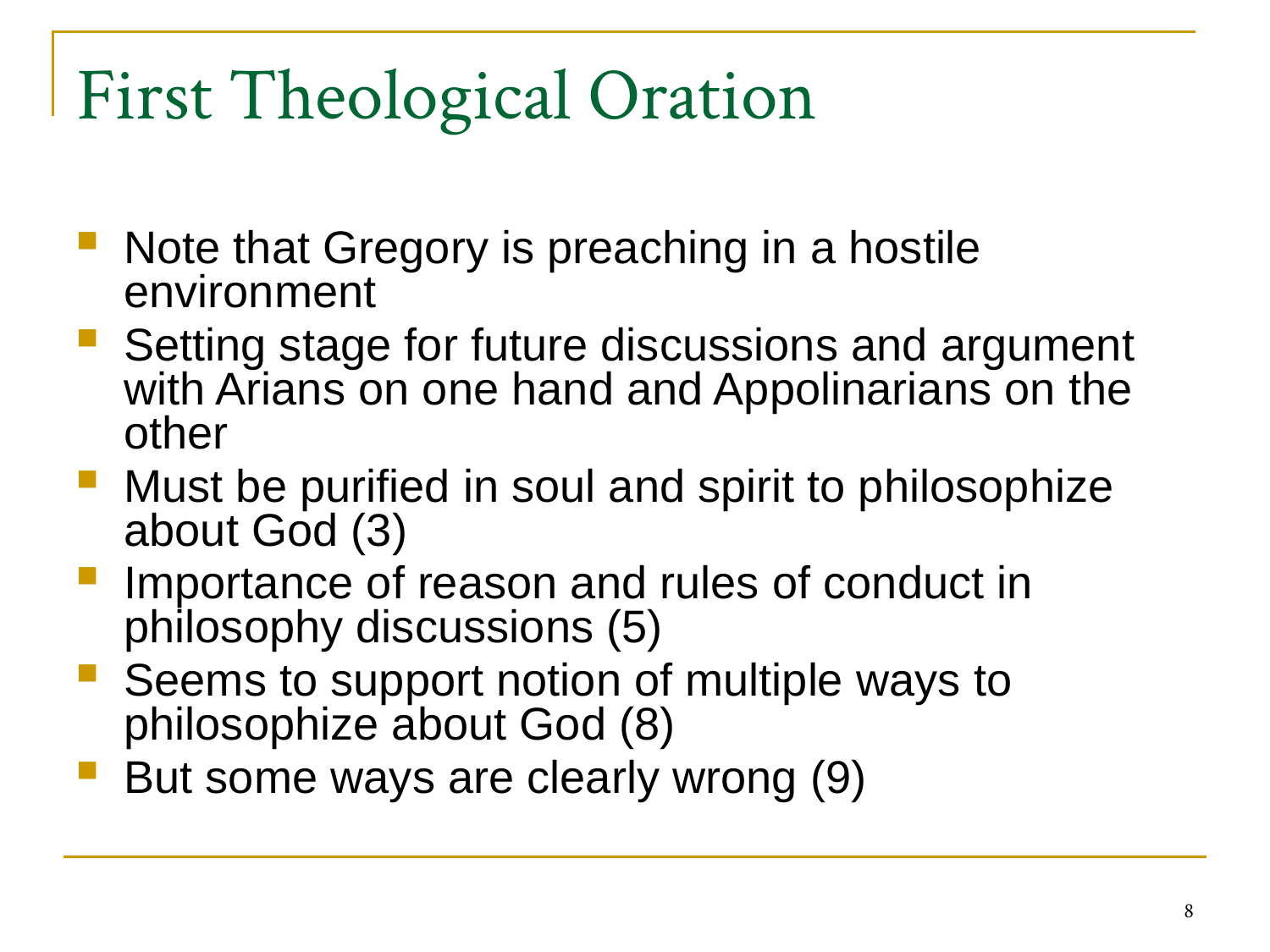

# First Theological Oration
Note that Gregory is preaching in a hostile environment
Setting stage for future discussions and argument with Arians on one hand and Appolinarians on the other
Must be purified in soul and spirit to philosophize about God (3)
Importance of reason and rules of conduct in philosophy discussions (5)
Seems to support notion of multiple ways to philosophize about God (8)
But some ways are clearly wrong (9)
8